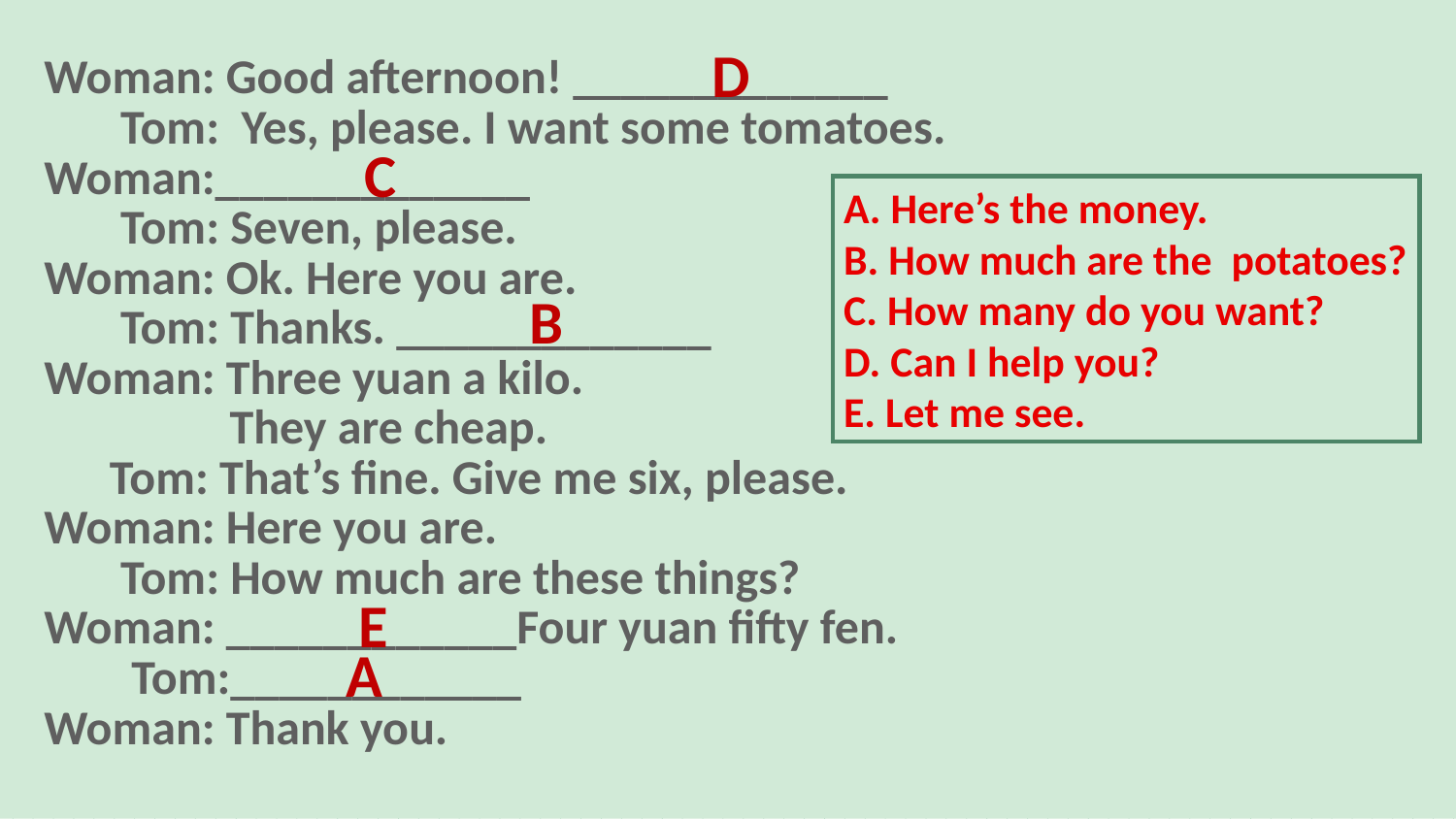

D
Woman: Good afternoon! _____________
       Tom:  Yes, please. I want some tomatoes.
Woman:_____________
       Tom: Seven, please.
Woman: Ok. Here you are.
       Tom: Thanks. _____________
Woman: Three yuan a kilo.
                 They are cheap.
      Tom: That’s fine. Give me six, please.
Woman: Here you are.
       Tom: How much are these things?
Woman: ____________Four yuan fifty fen.
        Tom:____________
Woman: Thank you.
C
A. Here’s the money.
B. How much are the  potatoes?
C. How many do you want?
D. Can I help you?
E. Let me see.
B
E
A